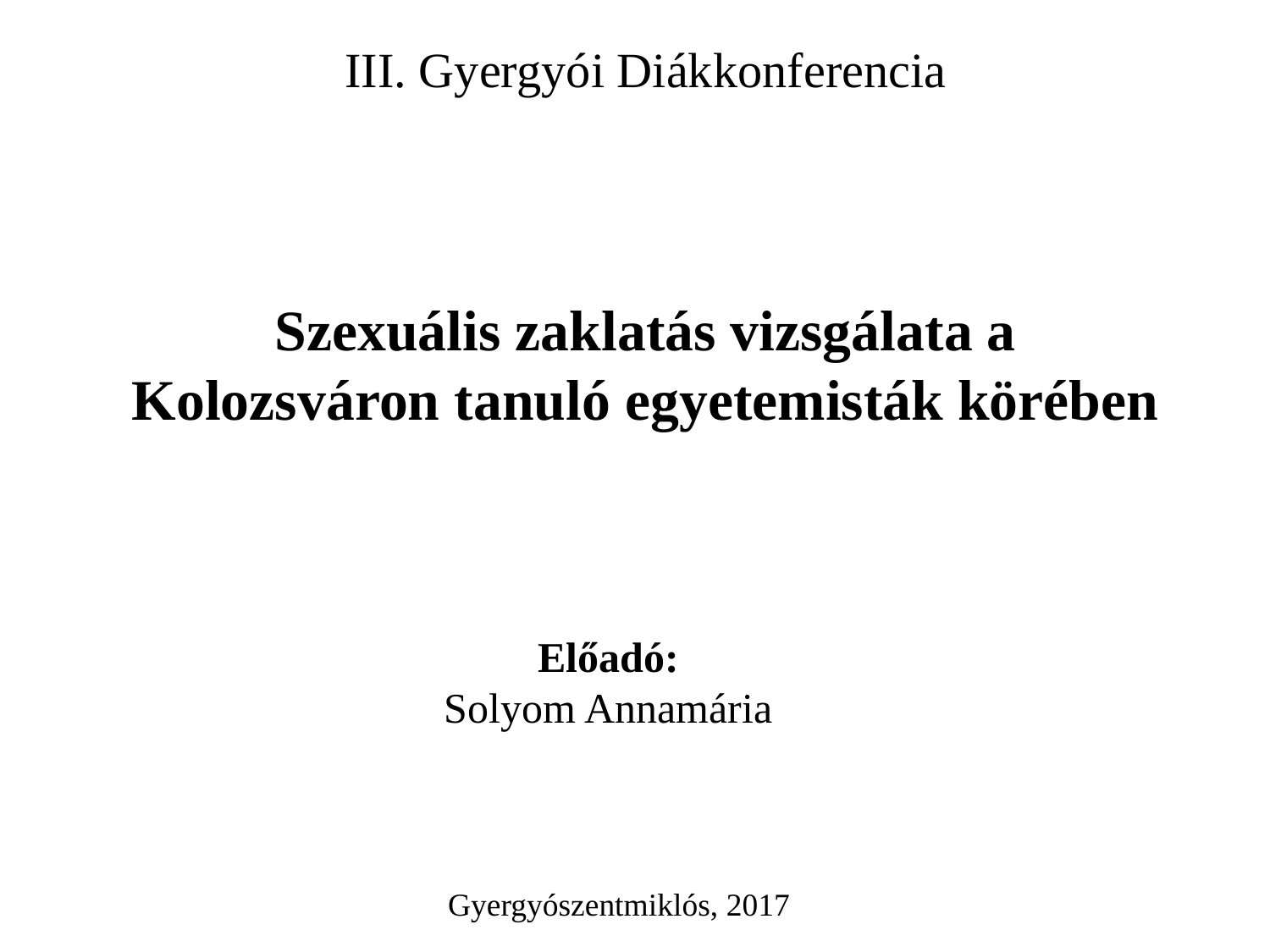

III. Gyergyói Diákkonferencia
# Szexuális zaklatás vizsgálata a Kolozsváron tanuló egyetemisták körében
Előadó:
Solyom Annamária
Gyergyószentmiklós, 2017